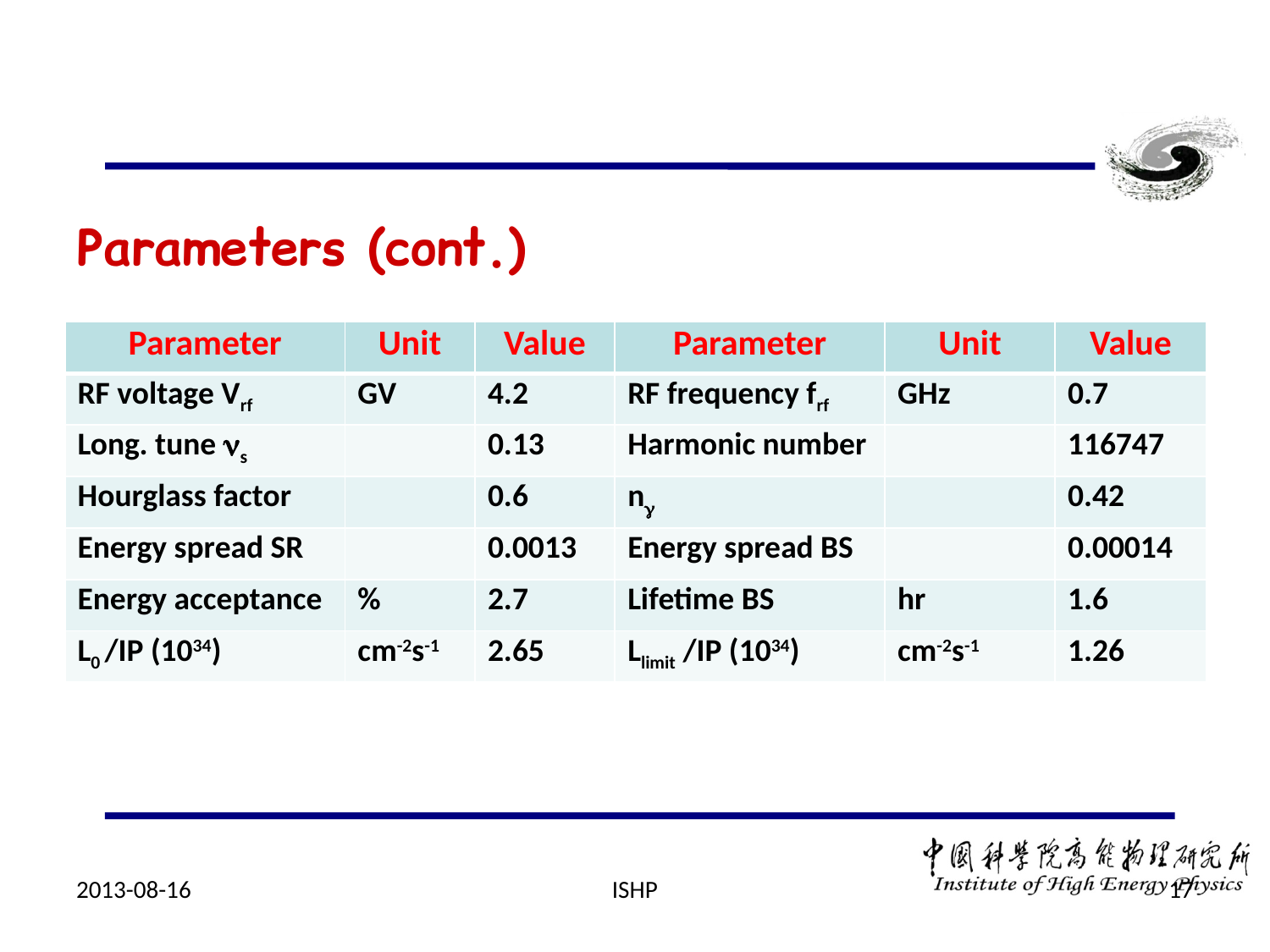

# Parameters (cont.)
| Parameter | Unit | Value | Parameter | Unit | Value |
| --- | --- | --- | --- | --- | --- |
| RF voltage Vrf | GV | 4.2 | RF frequency frf | GHz | 0.7 |
| Long. tune νs |  | 0.13 | Harmonic number |  | 116747 |
| Hourglass factor |  | 0.6 | nγ |  | 0.42 |
| Energy spread SR |  | 0.0013 | Energy spread BS |  | 0.00014 |
| Energy acceptance | % | 2.7 | Lifetime BS | hr | 1.6 |
| L0 /IP (1034) | cm-2s-1 | 2.65 | Llimit /IP (1034) | cm-2s-1 | 1.26 |
2013-08-16
ISHP
17